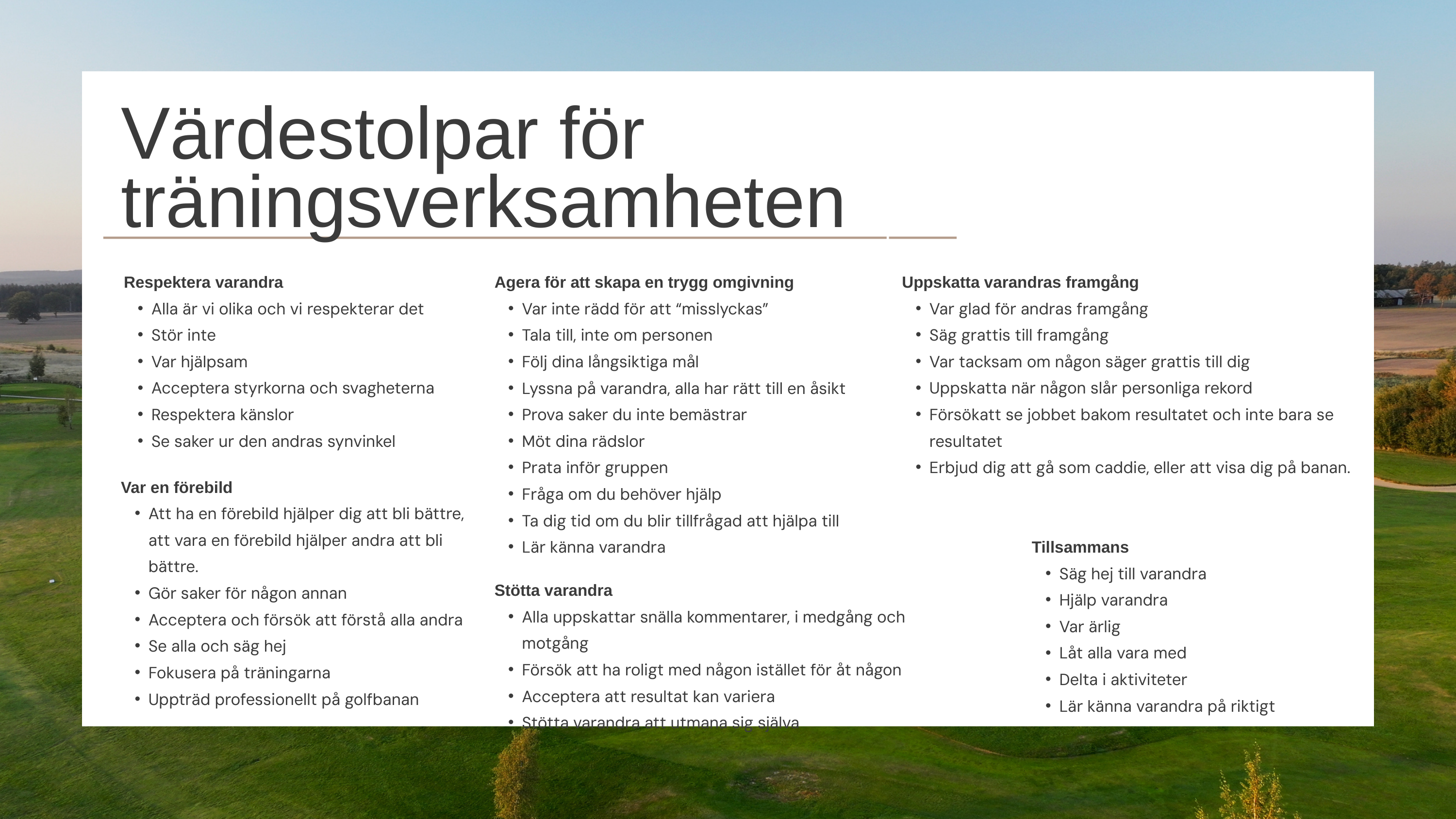

Värdestolpar för träningsverksamheten

Uppskatta varandras framgång
Var glad för andras framgång
Säg grattis till framgång
Var tacksam om någon säger grattis till dig
Uppskatta när någon slår personliga rekord
Försökatt se jobbet bakom resultatet och inte bara se resultatet
Erbjud dig att gå som caddie, eller att visa dig på banan.
Respektera varandra
Alla är vi olika och vi respekterar det
Stör inte
Var hjälpsam
Acceptera styrkorna och svagheterna
Respektera känslor
Se saker ur den andras synvinkel

Agera för att skapa en trygg omgivning
Var inte rädd för att “misslyckas”
Tala till, inte om personen
Följ dina långsiktiga mål
Lyssna på varandra, alla har rätt till en åsikt
Prova saker du inte bemästrar
Möt dina rädslor
Prata inför gruppen
Fråga om du behöver hjälp
Ta dig tid om du blir tillfrågad att hjälpa till
Lär känna varandra
Var en förebild
Att ha en förebild hjälper dig att bli bättre, att vara en förebild hjälper andra att bli bättre.
Gör saker för någon annan
Acceptera och försök att förstå alla andra
Se alla och säg hej
Fokusera på träningarna
Uppträd professionellt på golfbanan
Tillsammans
Säg hej till varandra
Hjälp varandra
Var ärlig
Låt alla vara med
Delta i aktiviteter
Lär känna varandra på riktigt
Stötta varandra
Alla uppskattar snälla kommentarer, i medgång och motgång
Försök att ha roligt med någon istället för åt någon
Acceptera att resultat kan variera
Stötta varandra att utmana sig själva